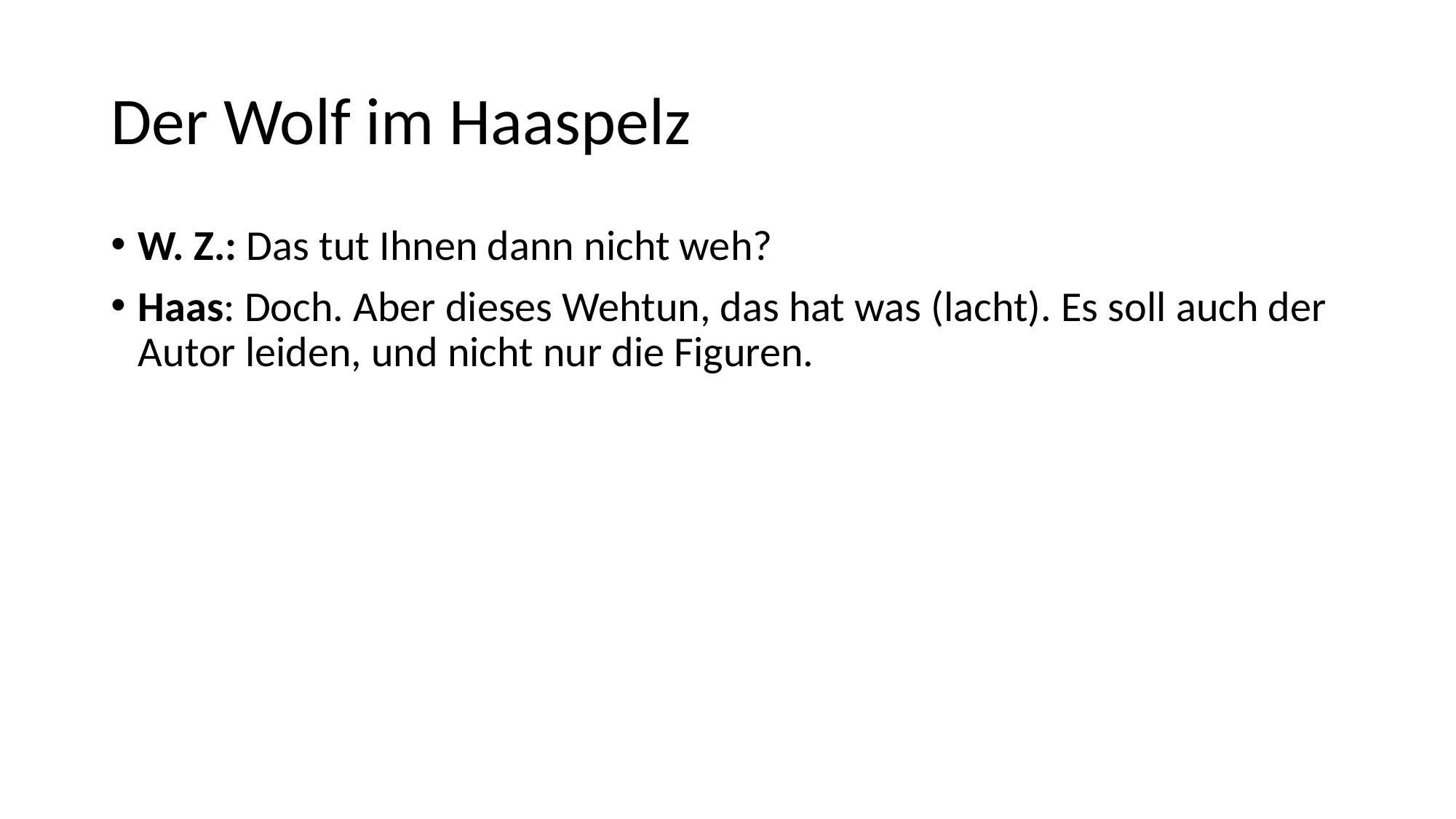

# Der Wolf im Haaspelz
W. Z.: Das tut Ihnen dann nicht weh?
Haas: Doch. Aber dieses Wehtun, das hat was (lacht). Es soll auch der Autor leiden, und nicht nur die Figuren.